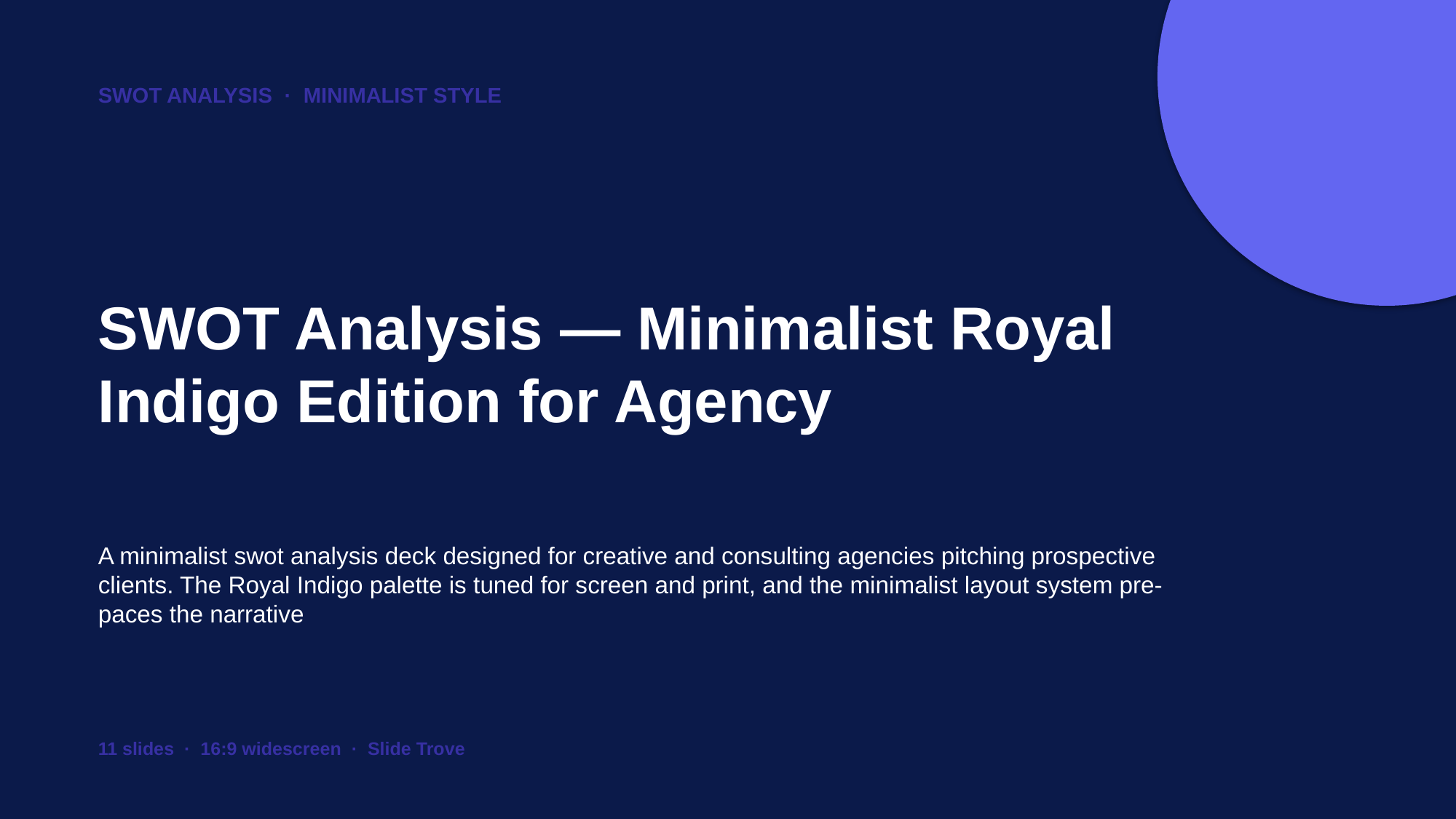

SWOT ANALYSIS  ·  MINIMALIST STYLE
SWOT Analysis — Minimalist Royal Indigo Edition for Agency
A minimalist swot analysis deck designed for creative and consulting agencies pitching prospective clients. The Royal Indigo palette is tuned for screen and print, and the minimalist layout system pre-paces the narrative
11 slides  ·  16:9 widescreen  ·  Slide Trove